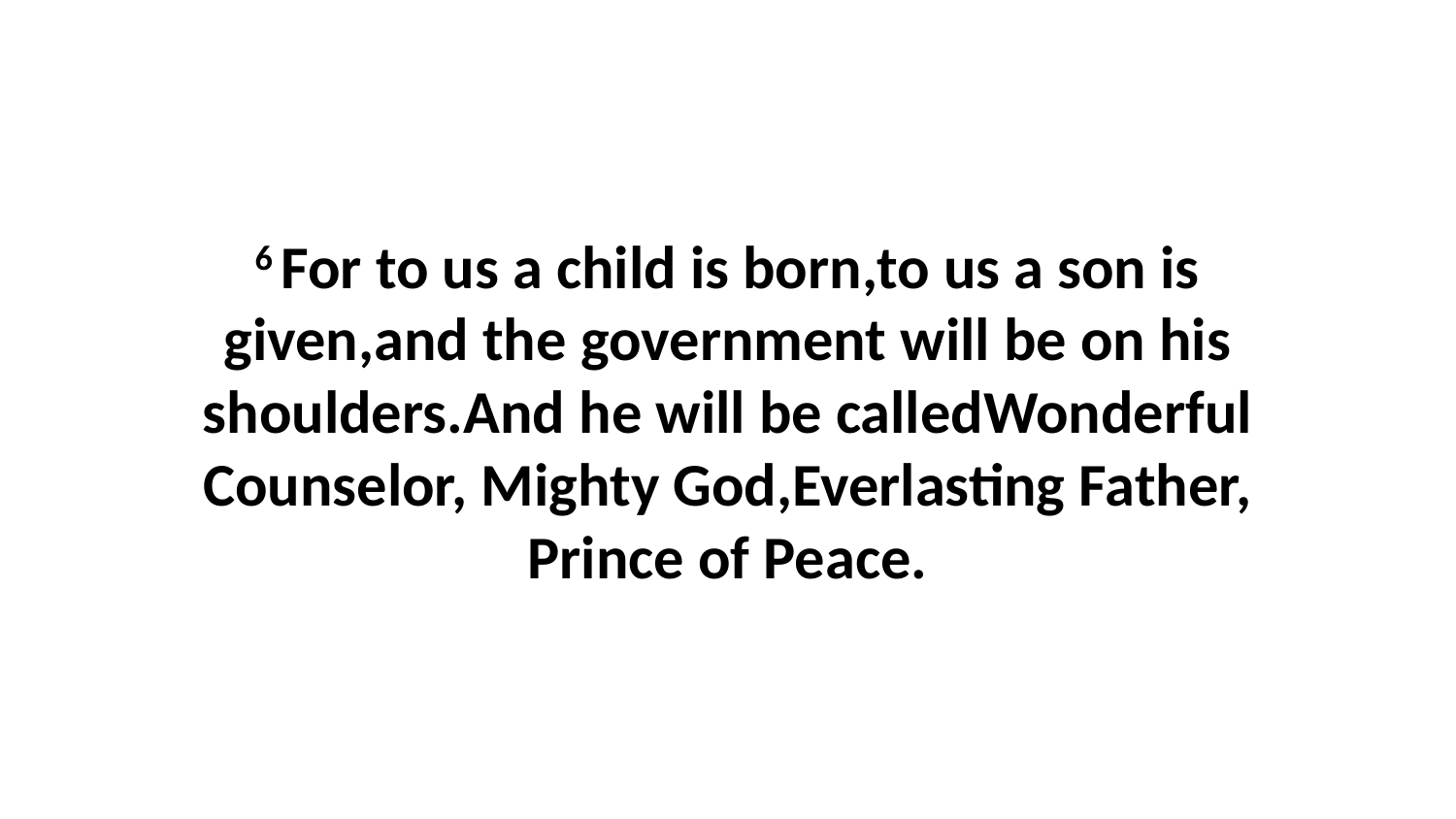

6 For to us a child is born,to us a son is given,and the government will be on his shoulders.And he will be calledWonderful Counselor, Mighty God,Everlasting Father, Prince of Peace.